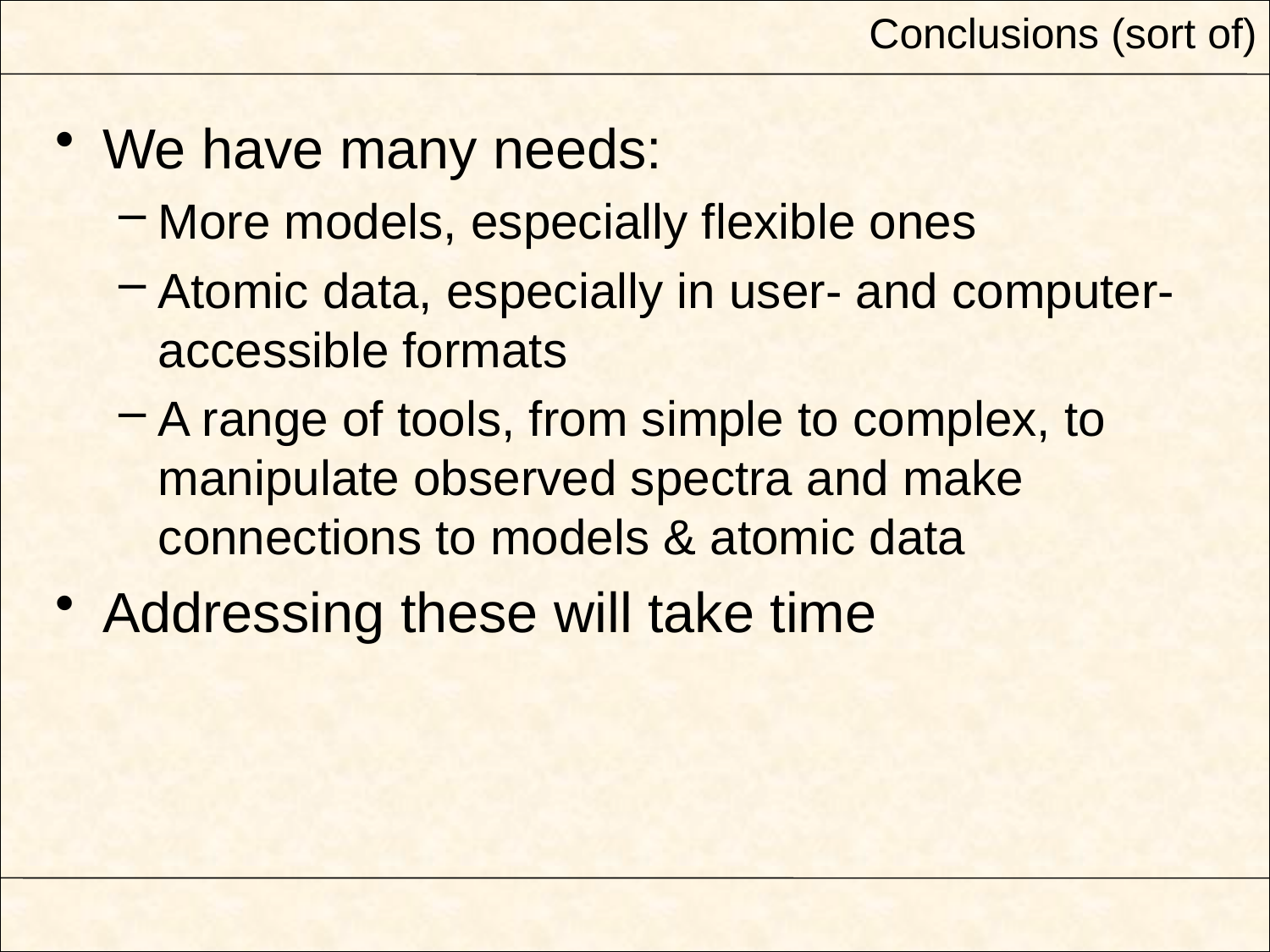

# Conclusions (sort of)
We have many needs:
More models, especially flexible ones
Atomic data, especially in user- and computer-accessible formats
A range of tools, from simple to complex, to manipulate observed spectra and make connections to models & atomic data
Addressing these will take time